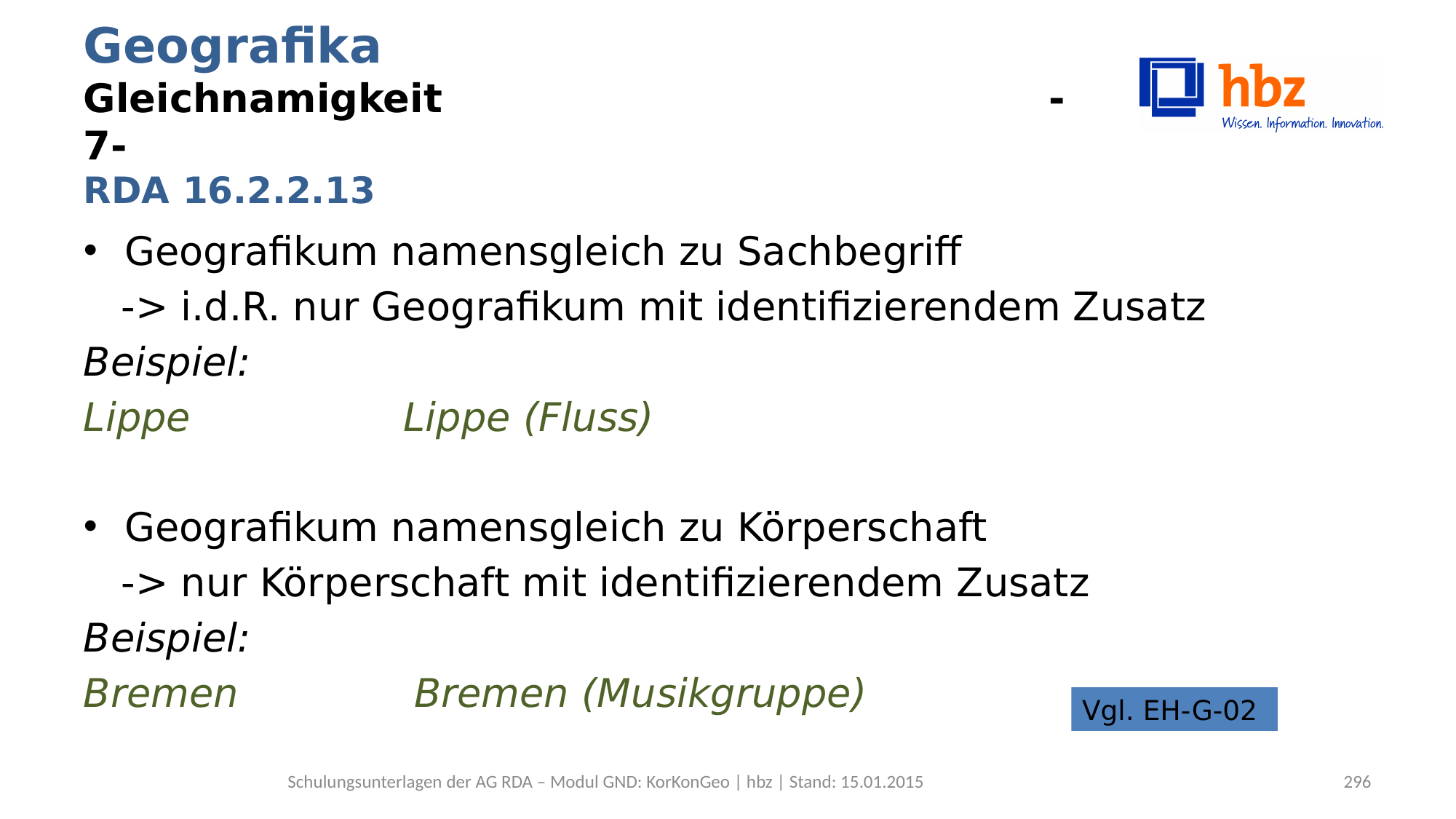

# Geografika Gleichnamigkeit                                            -7- RDA 16.2.2.13
Geografikum namensgleich zu Sachbegriff
   -> i.d.R. nur Geografikum mit identifizierendem Zusatz
Beispiel:
Lippe                 Lippe (Fluss)

Geografikum namensgleich zu Körperschaft
   -> nur Körperschaft mit identifizierendem Zusatz
Beispiel:
Bremen              Bremen (Musikgruppe)
Vgl. EH-G-02
Schulungsunterlagen der AG RDA – Modul GND: KorKonGeo | hbz | Stand: 15.01.2015
296